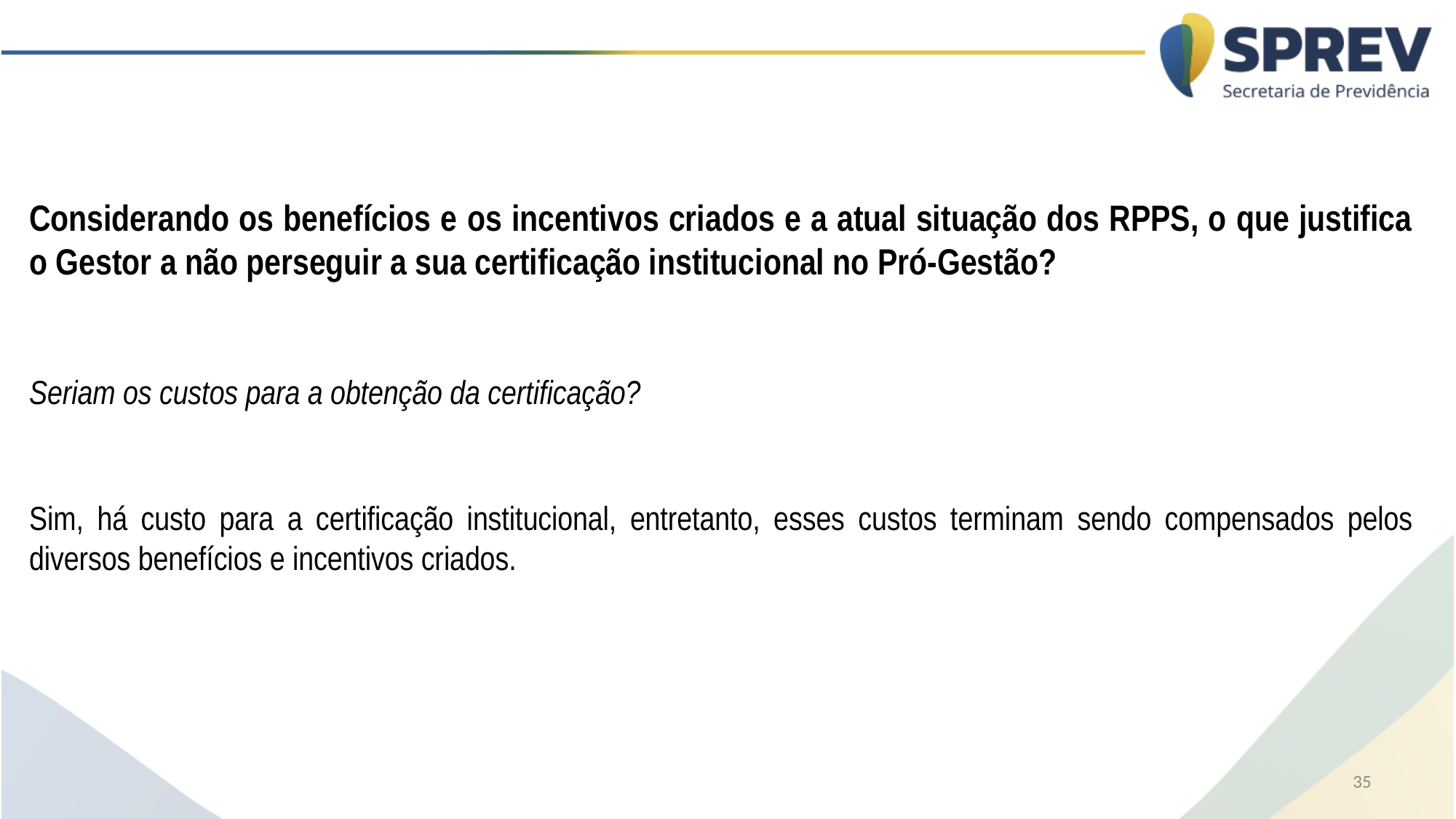

Considerando os benefícios e os incentivos criados e a atual situação dos RPPS, o que justifica o Gestor a não perseguir a sua certificação institucional no Pró-Gestão?

Seriam os custos para a obtenção da certificação?

Sim, há custo para a certificação institucional, entretanto, esses custos terminam sendo compensados pelos diversos benefícios e incentivos criados.

35